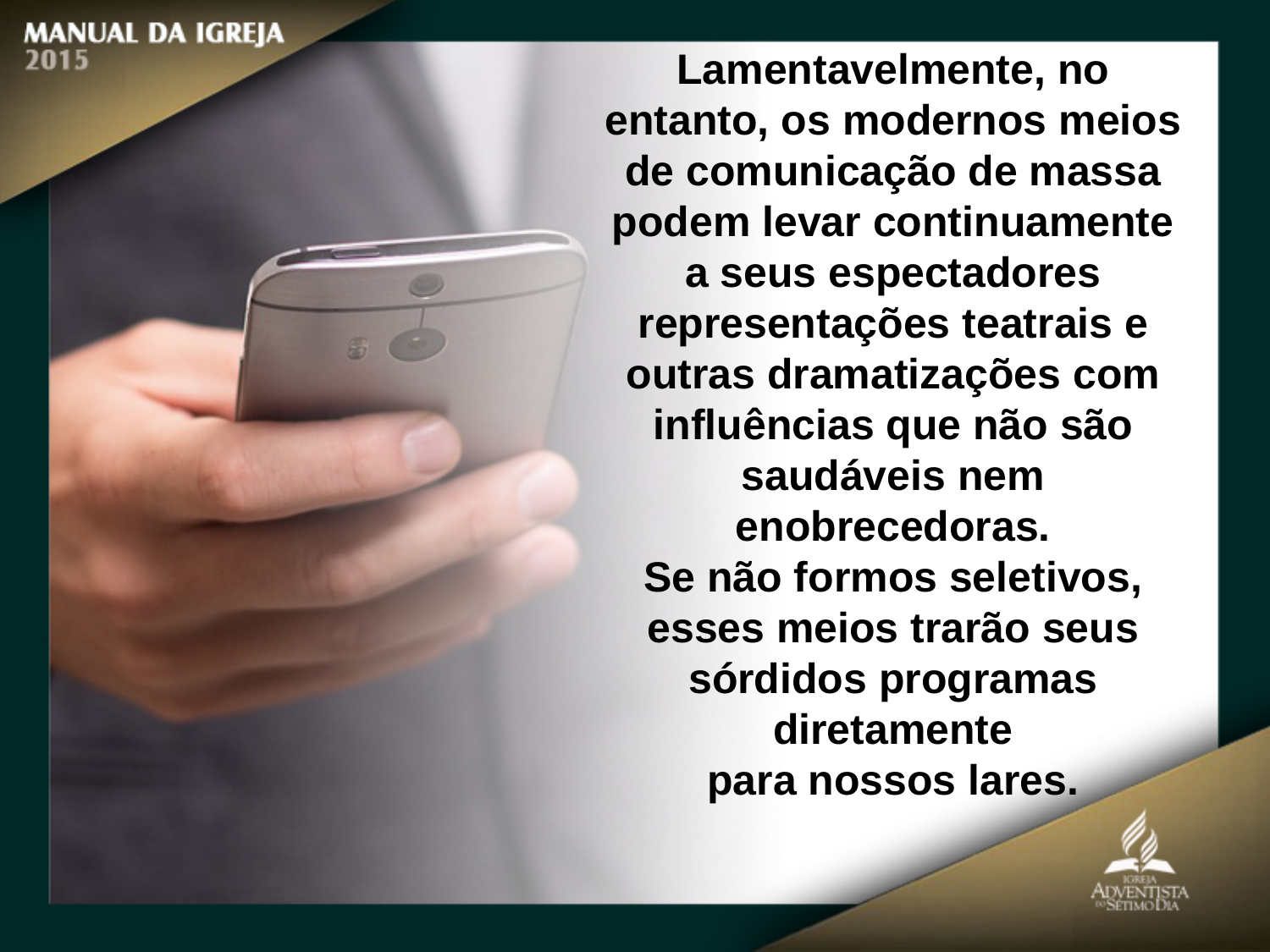

Lamentavelmente, no entanto, os modernos meios de comunicação de massa podem levar continuamente a seus espectadores representações teatrais e outras dramatizações com influências que não são saudáveis nem enobrecedoras.
Se não formos seletivos, esses meios trarão seus sórdidos programas diretamente
para nossos lares.